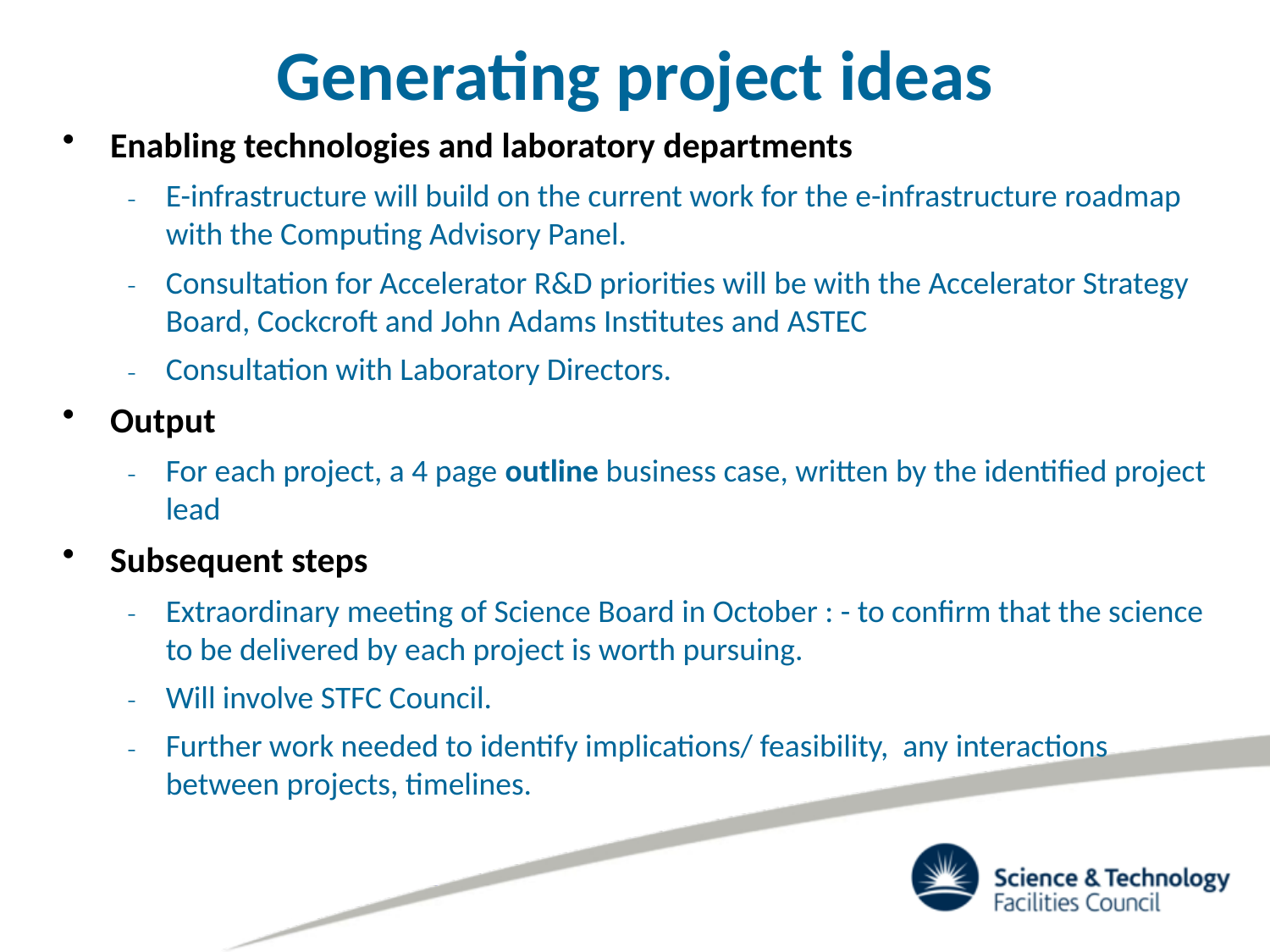

Generating project ideas
Enabling technologies and laboratory departments
E-infrastructure will build on the current work for the e-infrastructure roadmap with the Computing Advisory Panel.
Consultation for Accelerator R&D priorities will be with the Accelerator Strategy Board, Cockcroft and John Adams Institutes and ASTEC
Consultation with Laboratory Directors.
Output
For each project, a 4 page outline business case, written by the identified project lead
Subsequent steps
Extraordinary meeting of Science Board in October : - to confirm that the science to be delivered by each project is worth pursuing.
Will involve STFC Council.
Further work needed to identify implications/ feasibility,  any interactions between projects, timelines.